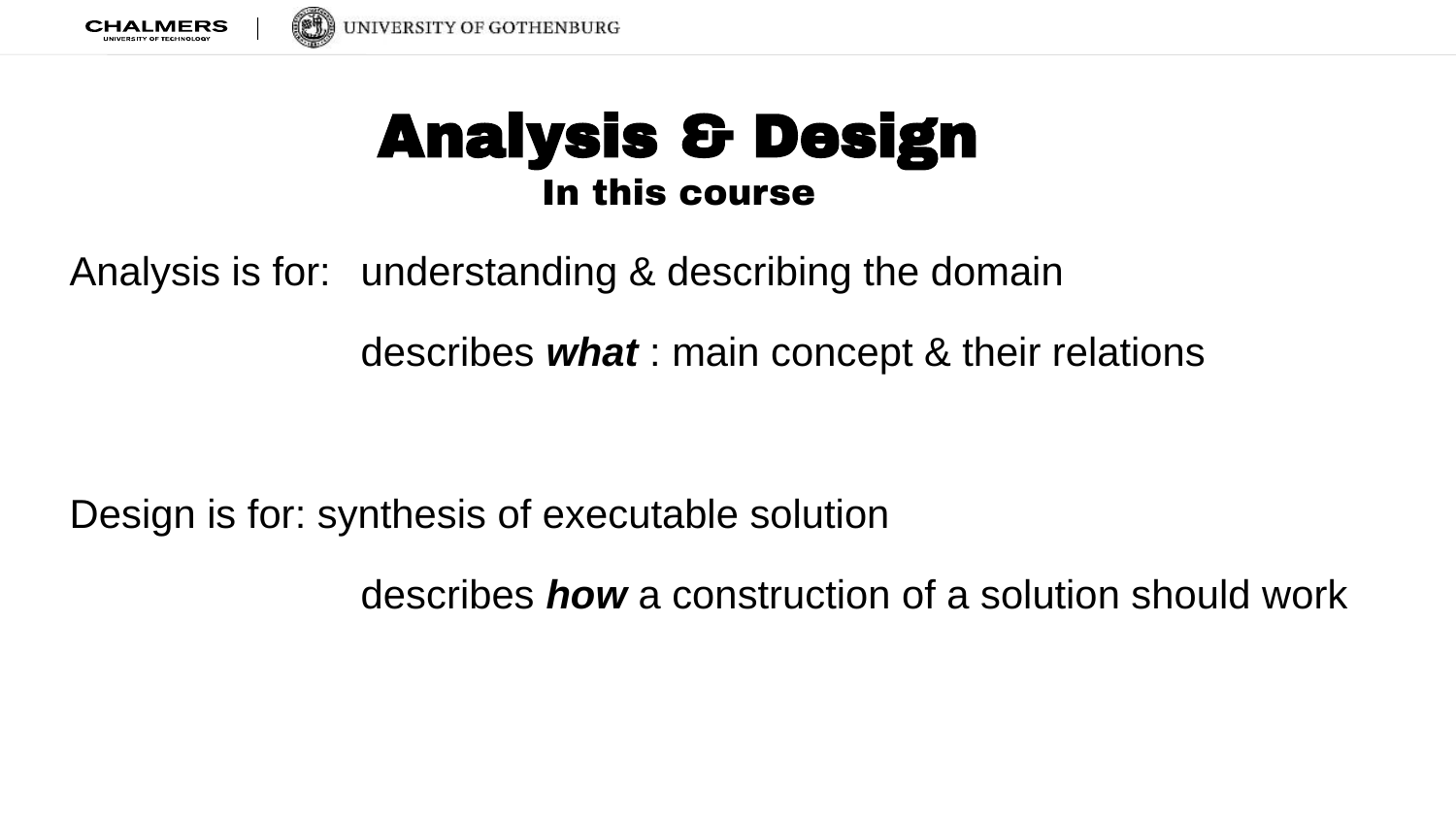

Analysis & Design
In this course
Analysis is for:	understanding & describing the domain
		describes what : main concept & their relations

Design is for: synthesis of executable solution
		describes how a construction of a solution should work